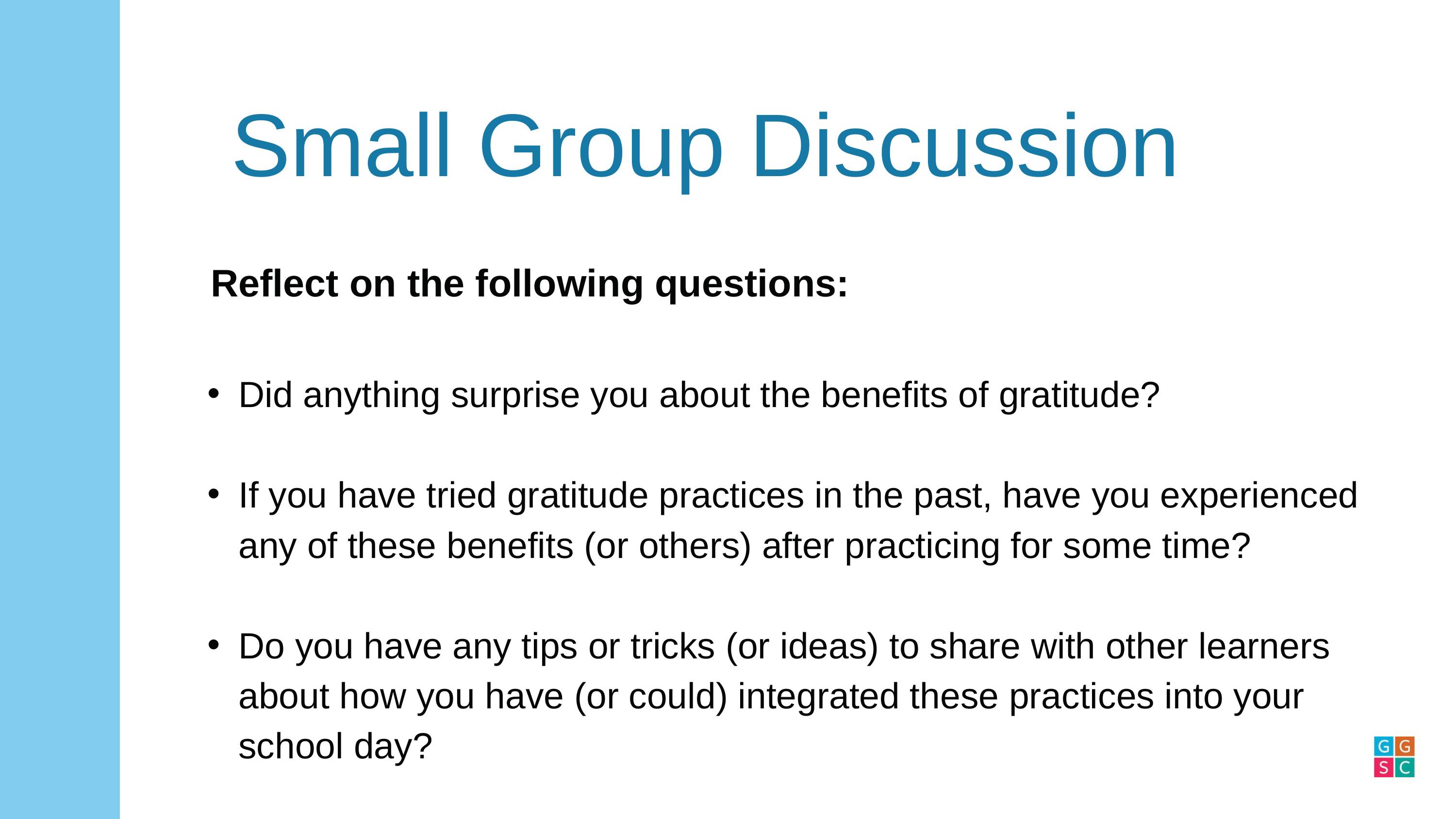

Small Group Discussion
Reflect on the following questions:

Did anything surprise you about the benefits of gratitude?

If you have tried gratitude practices in the past, have you experienced any of these benefits (or others) after practicing for some time?

Do you have any tips or tricks (or ideas) to share with other learners about how you have (or could) integrated these practices into your school day?